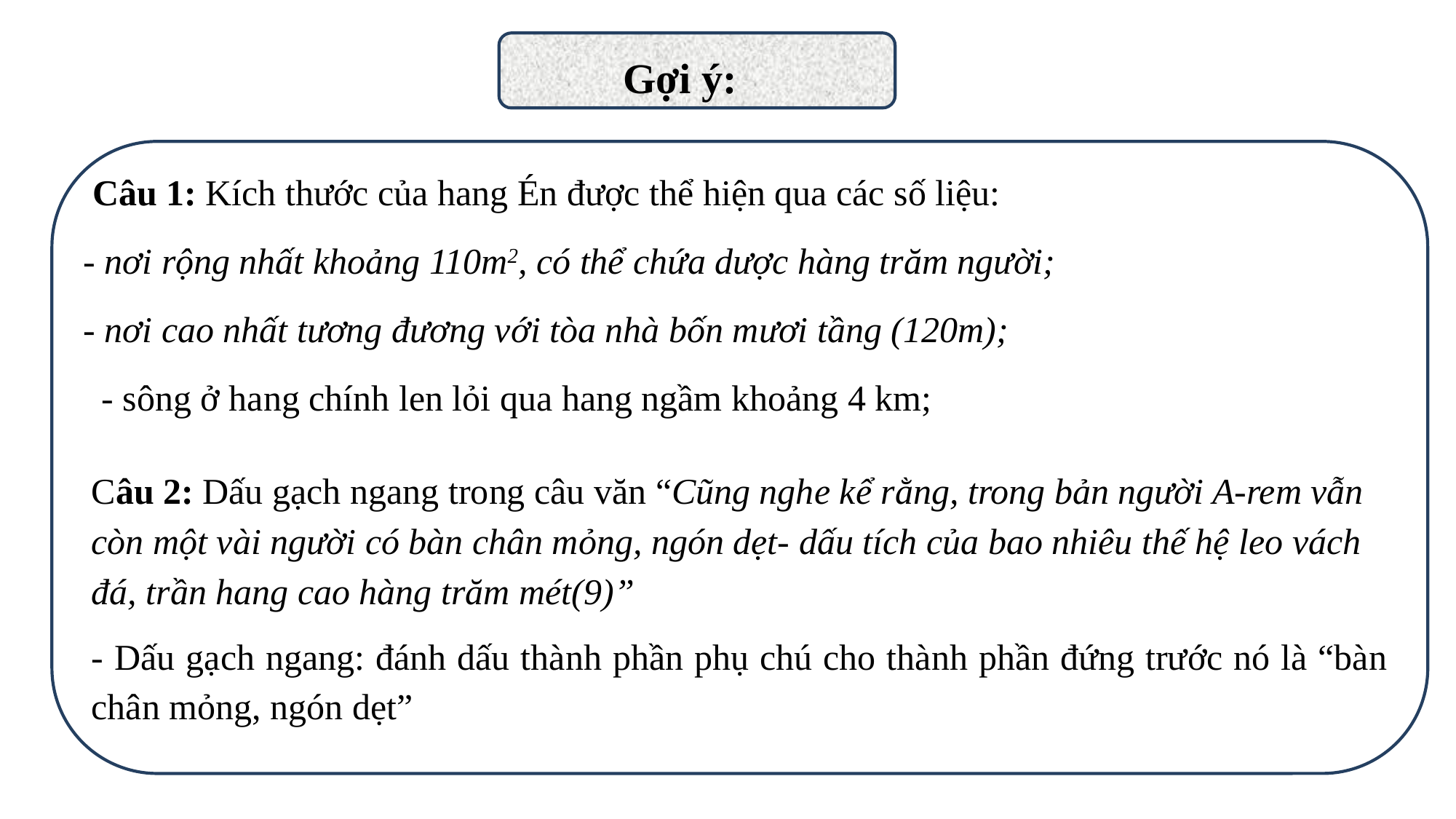

Gợi ý:

 Câu 1: Kích thước của hang Én được thể hiện qua các số liệu:
- nơi rộng nhất khoảng 110m2, có thể chứa dược hàng trăm người;
- nơi cao nhất tương đương với tòa nhà bốn mươi tầng (120m);
  - sông ở hang chính len lỏi qua hang ngầm khoảng 4 km;
Câu 2: Dấu gạch ngang trong câu văn “Cũng nghe kể rằng, trong bản người A-rem vẫn còn một vài người có bàn chân mỏng, ngón dẹt- dấu tích của bao nhiêu thế hệ leo vách đá, trần hang cao hàng trăm mét(9)”
- Dấu gạch ngang: đánh dấu thành phần phụ chú cho thành phần đứng trước nó là “bàn chân mỏng, ngón dẹt”